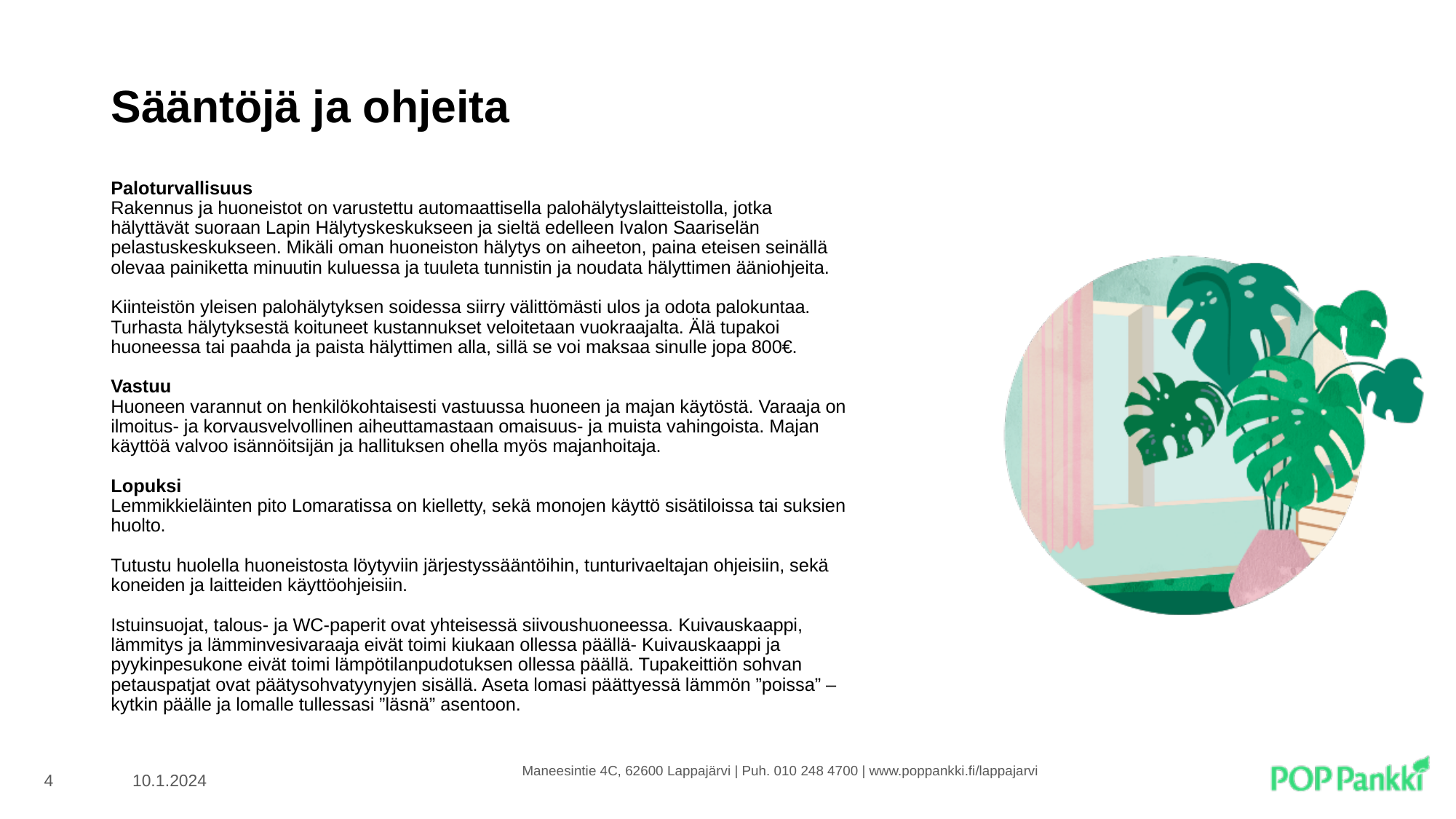

# Sääntöjä ja ohjeita
Paloturvallisuus
Rakennus ja huoneistot on varustettu automaattisella palohälytyslaitteistolla, jotka hälyttävät suoraan Lapin Hälytyskeskukseen ja sieltä edelleen Ivalon Saariselän pelastuskeskukseen. Mikäli oman huoneiston hälytys on aiheeton, paina eteisen seinällä olevaa painiketta minuutin kuluessa ja tuuleta tunnistin ja noudata hälyttimen ääniohjeita.
Kiinteistön yleisen palohälytyksen soidessa siirry välittömästi ulos ja odota palokuntaa. Turhasta hälytyksestä koituneet kustannukset veloitetaan vuokraajalta. Älä tupakoi huoneessa tai paahda ja paista hälyttimen alla, sillä se voi maksaa sinulle jopa 800€.
Vastuu
Huoneen varannut on henkilökohtaisesti vastuussa huoneen ja majan käytöstä. Varaaja on ilmoitus- ja korvausvelvollinen aiheuttamastaan omaisuus- ja muista vahingoista. Majan käyttöä valvoo isännöitsijän ja hallituksen ohella myös majanhoitaja.
Lopuksi
Lemmikkieläinten pito Lomaratissa on kielletty, sekä monojen käyttö sisätiloissa tai suksien huolto.
Tutustu huolella huoneistosta löytyviin järjestyssääntöihin, tunturivaeltajan ohjeisiin, sekä koneiden ja laitteiden käyttöohjeisiin.
Istuinsuojat, talous- ja WC-paperit ovat yhteisessä siivoushuoneessa. Kuivauskaappi, lämmitys ja lämminvesivaraaja eivät toimi kiukaan ollessa päällä- Kuivauskaappi ja pyykinpesukone eivät toimi lämpötilanpudotuksen ollessa päällä. Tupakeittiön sohvan petauspatjat ovat päätysohvatyynyjen sisällä. Aseta lomasi päättyessä lämmön ”poissa” –kytkin päälle ja lomalle tullessasi ”läsnä” asentoon.
4
10.1.2024
Maneesintie 4C, 62600 Lappajärvi | Puh. 010 248 4700 | www.poppankki.fi/lappajarvi